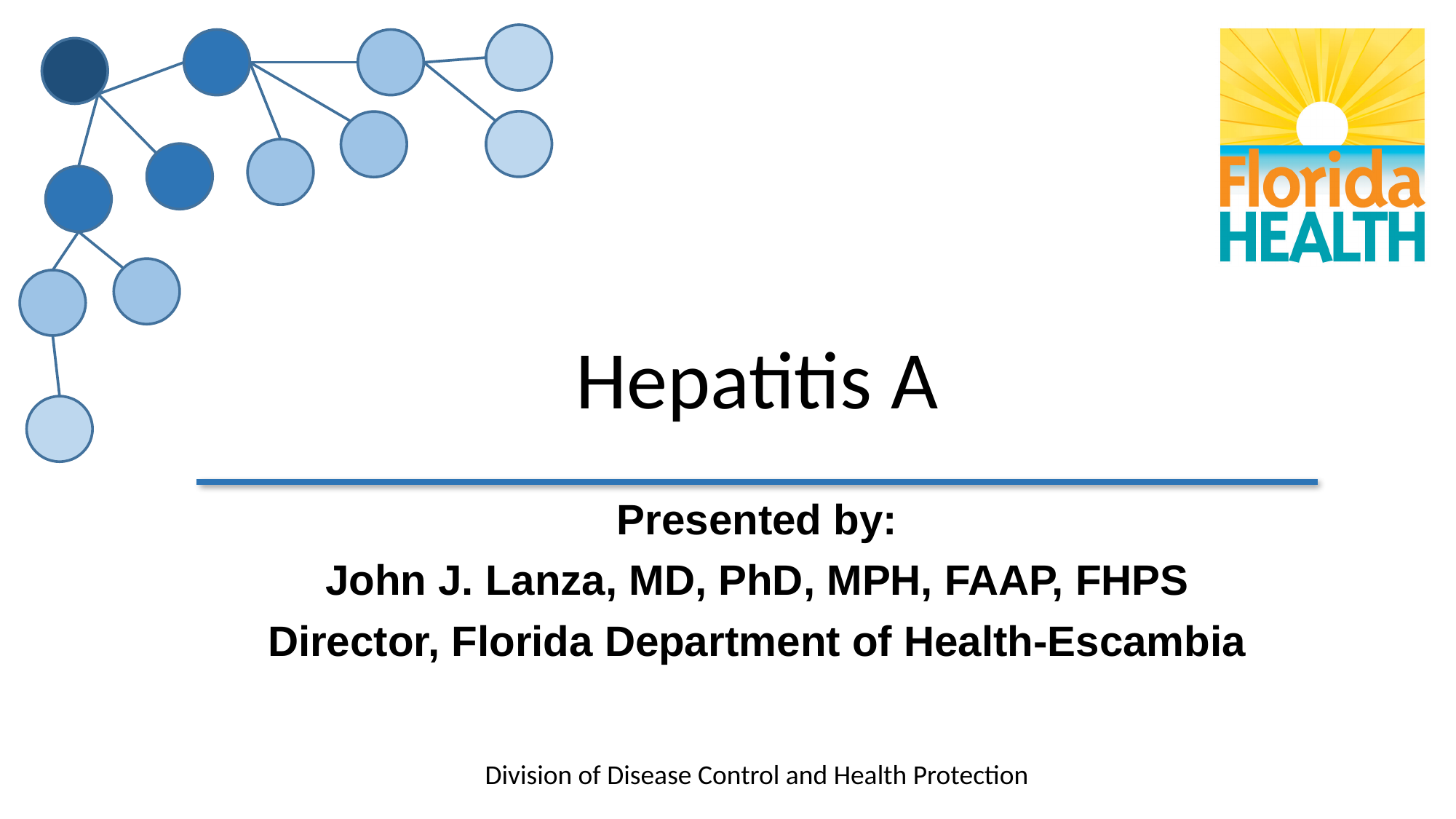

# Hepatitis A
Presented by:
John J. Lanza, MD, PhD, MPH, FAAP, FHPS
Director, Florida Department of Health-Escambia